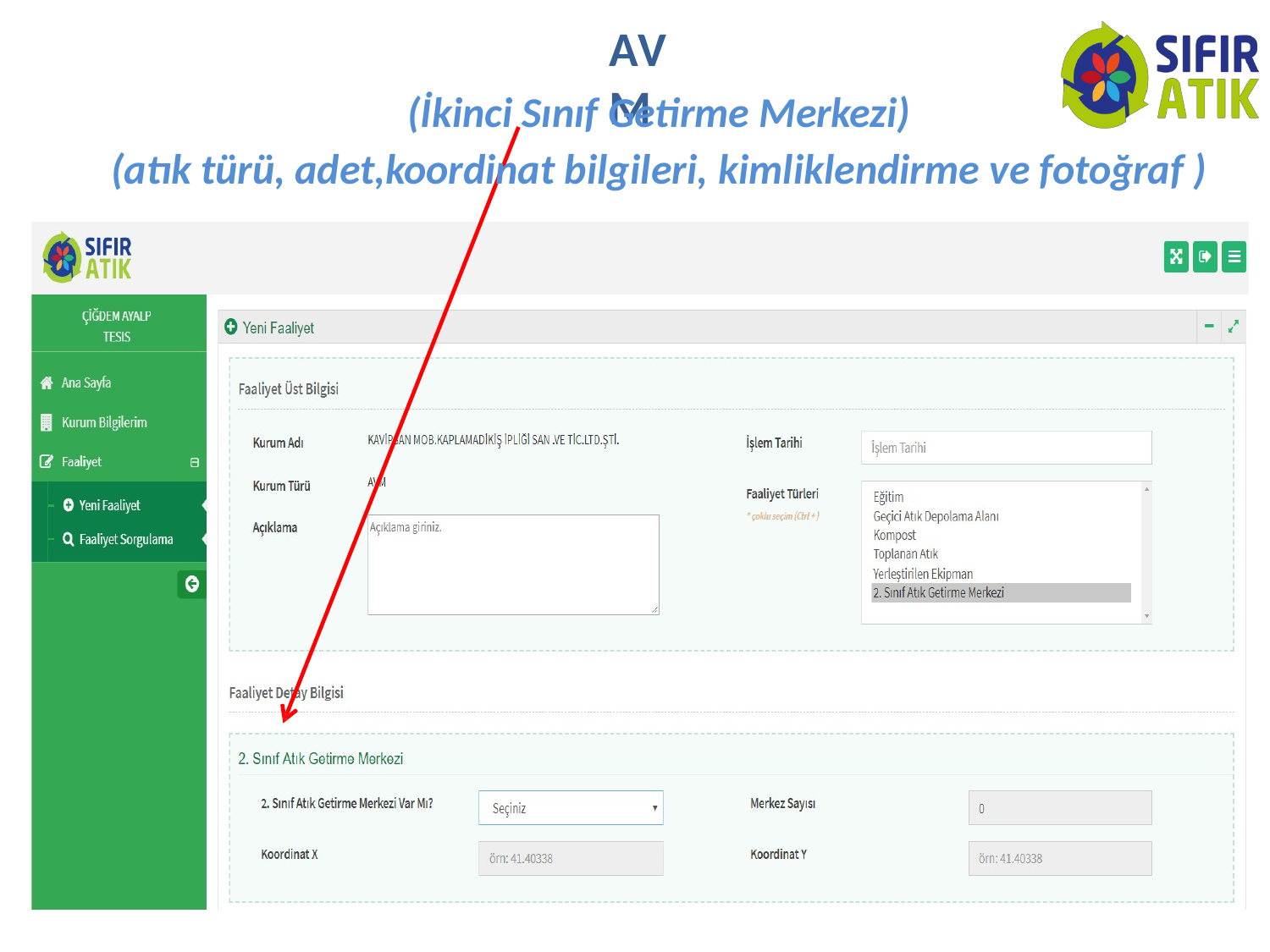

AVM
# (İkinci Sınıf Getirme Merkezi)
(atık türü, adet,koordinat bilgileri, kimliklendirme ve fotoğraf )